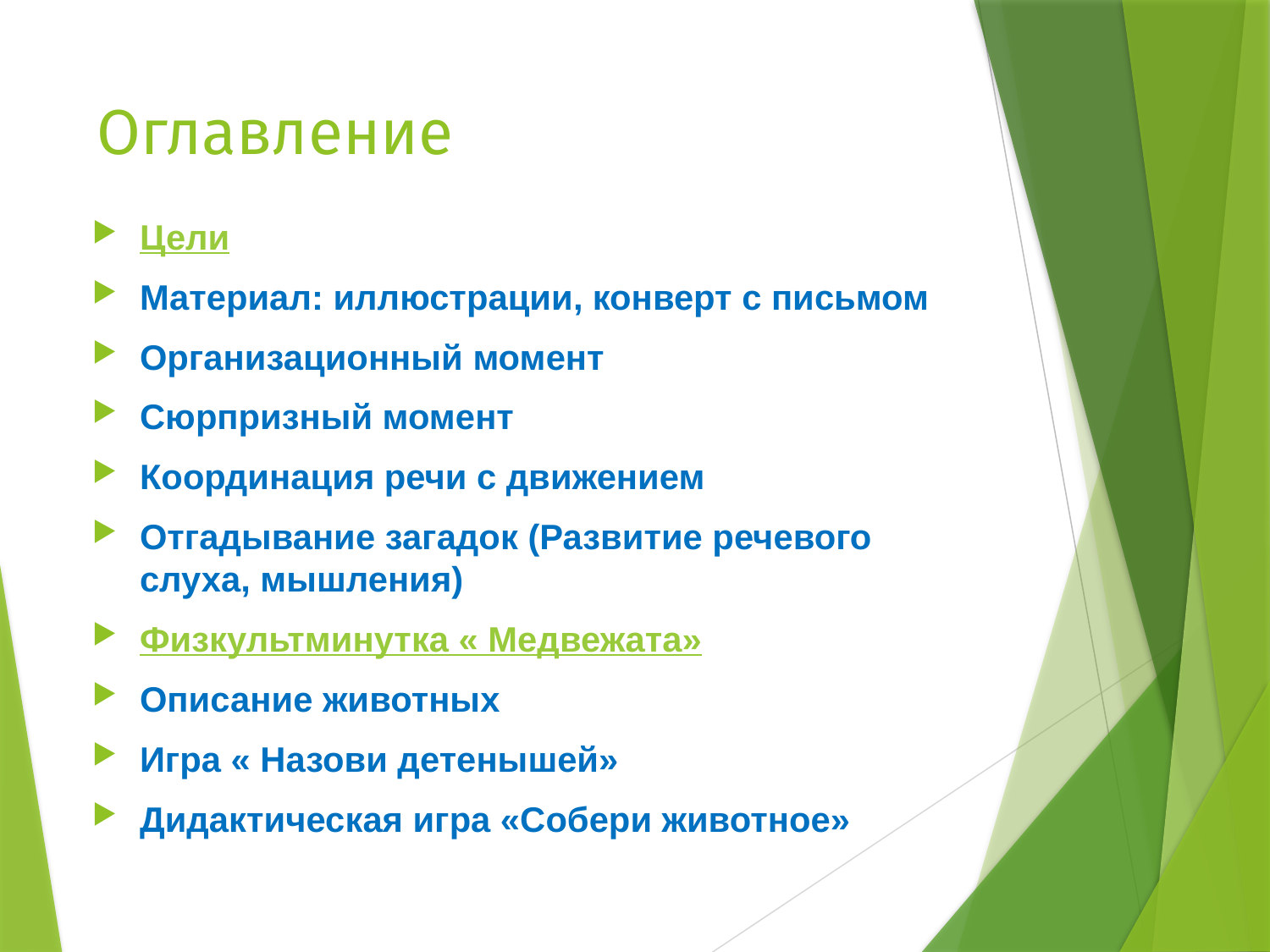

# Оглавление
Цели
Материал: иллюстрации, конверт с письмом
Организационный момент
Сюрпризный момент
Координация речи с движением
Отгадывание загадок (Развитие речевого слуха, мышления)
Физкультминутка « Медвежата»
Описание животных
Игра « Назови детенышей»
Дидактическая игра «Собери животное»